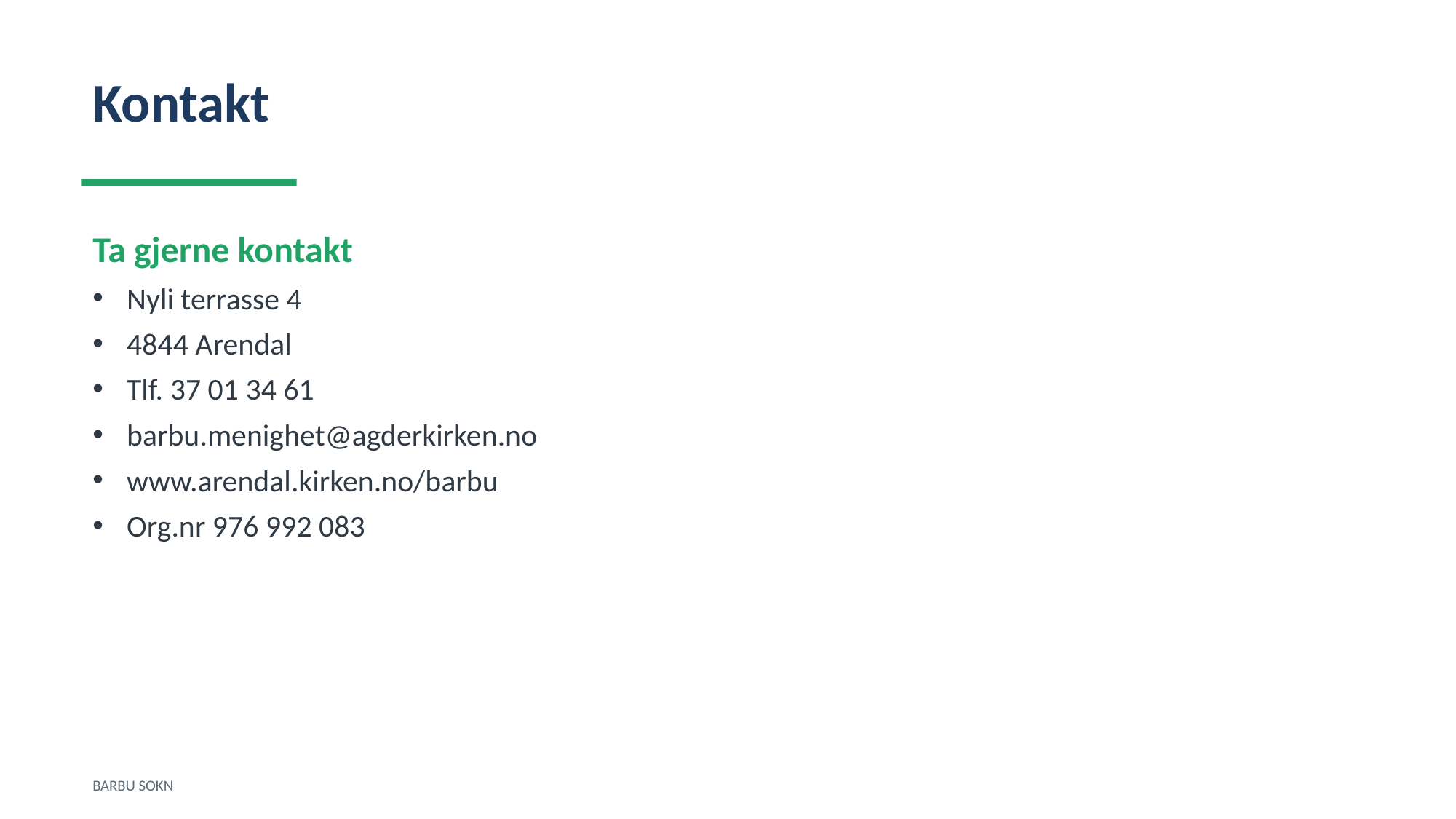

Kontakt

Ta gjerne kontakt
Nyli terrasse 4
4844 Arendal
Tlf. 37 01 34 61
barbu.menighet@agderkirken.no
www.arendal.kirken.no/barbu
Org.nr 976 992 083
BARBU SOKN